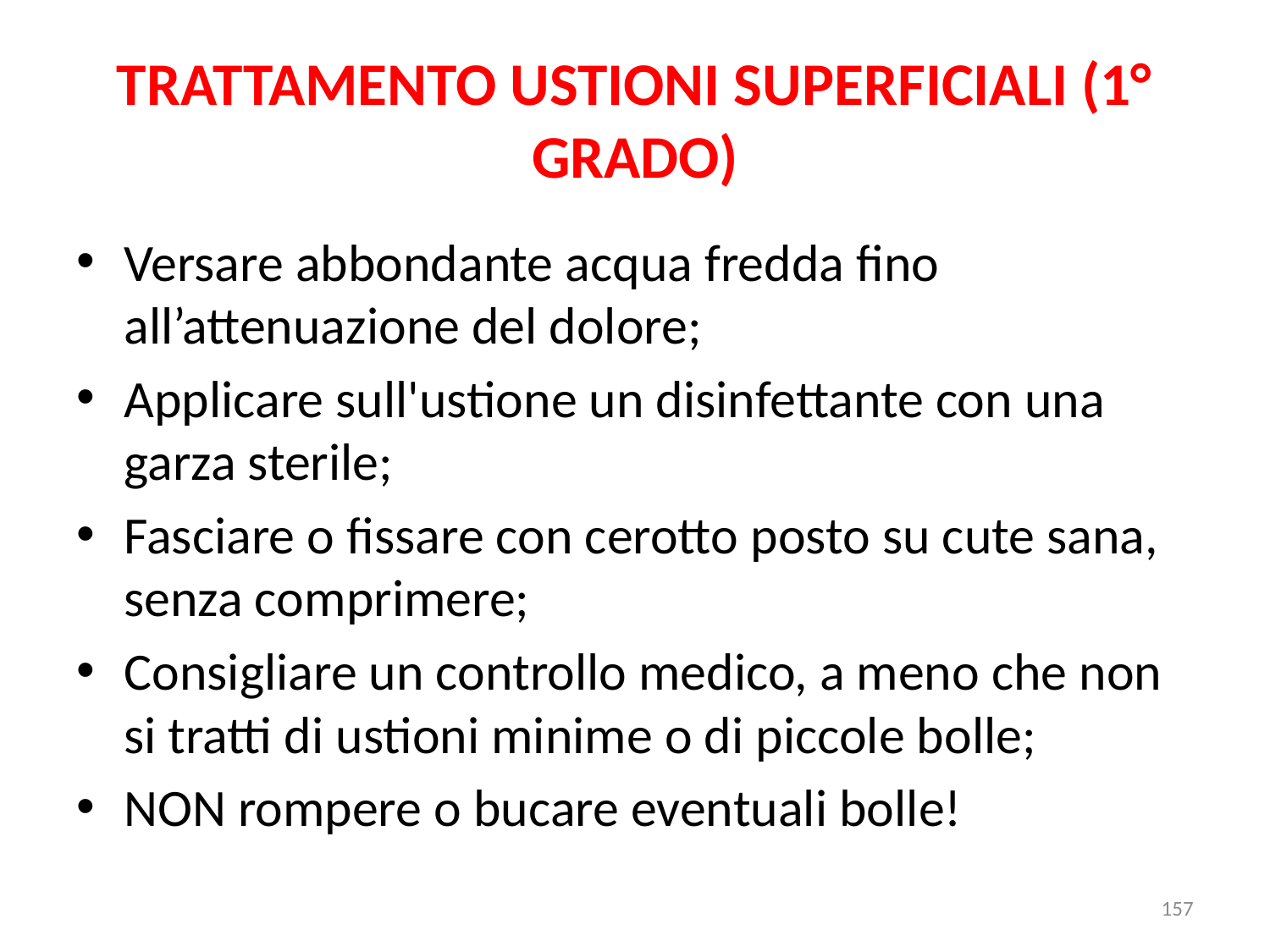

# TRATTAMENTO USTIONI SUPERFICIALI (1° GRADO)
Versare abbondante acqua fredda fino all’attenuazione del dolore;
Applicare sull'ustione un disinfettante con una garza sterile;
Fasciare o fissare con cerotto posto su cute sana, senza comprimere;
Consigliare un controllo medico, a meno che non si tratti di ustioni minime o di piccole bolle;
NON rompere o bucare eventuali bolle!
157